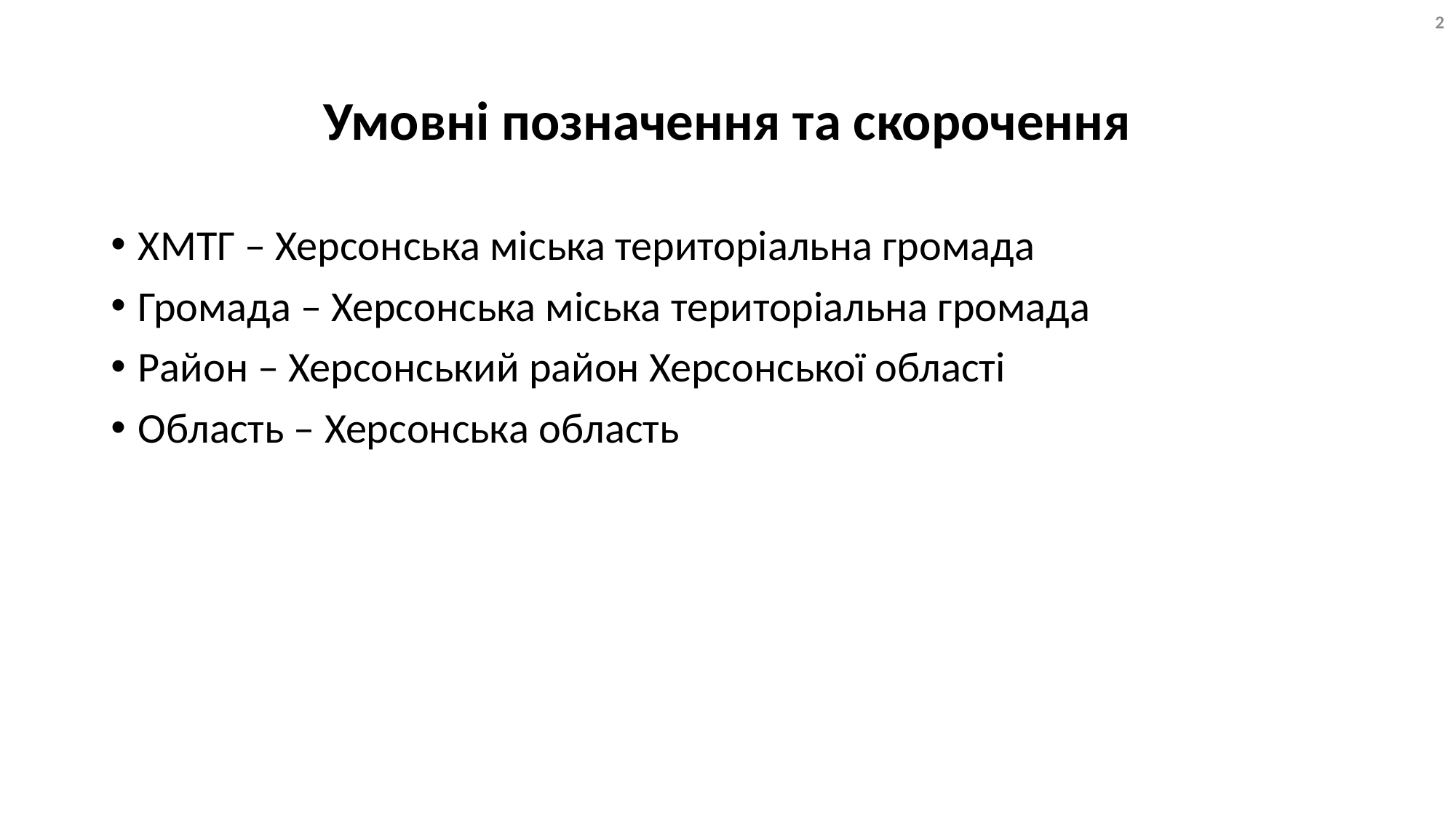

2
# Умовні позначення та скорочення
ХМТГ – Херсонська міська територіальна громада
Громада – Херсонська міська територіальна громада
Район – Херсонський район Херсонської області
Область – Херсонська область